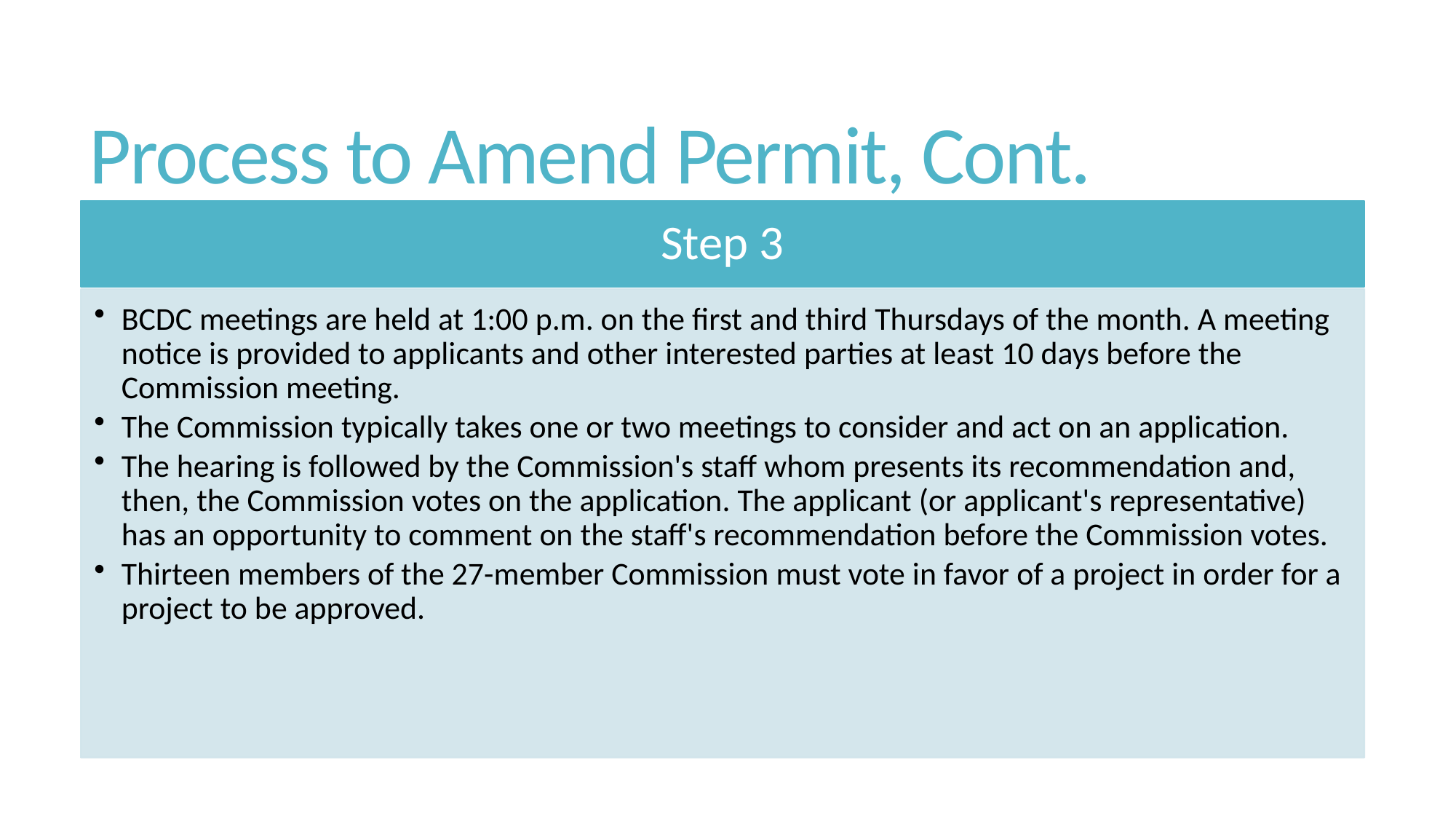

# Process to Amend Permit, Cont.
Step 3
BCDC meetings are held at 1:00 p.m. on the first and third Thursdays of the month. A meeting notice is provided to applicants and other interested parties at least 10 days before the Commission meeting.
The Commission typically takes one or two meetings to consider and act on an application.
The hearing is followed by the Commission's staff whom presents its recommendation and, then, the Commission votes on the application. The applicant (or applicant's representative) has an opportunity to comment on the staff's recommendation before the Commission votes.
Thirteen members of the 27-member Commission must vote in favor of a project in order for a project to be approved.